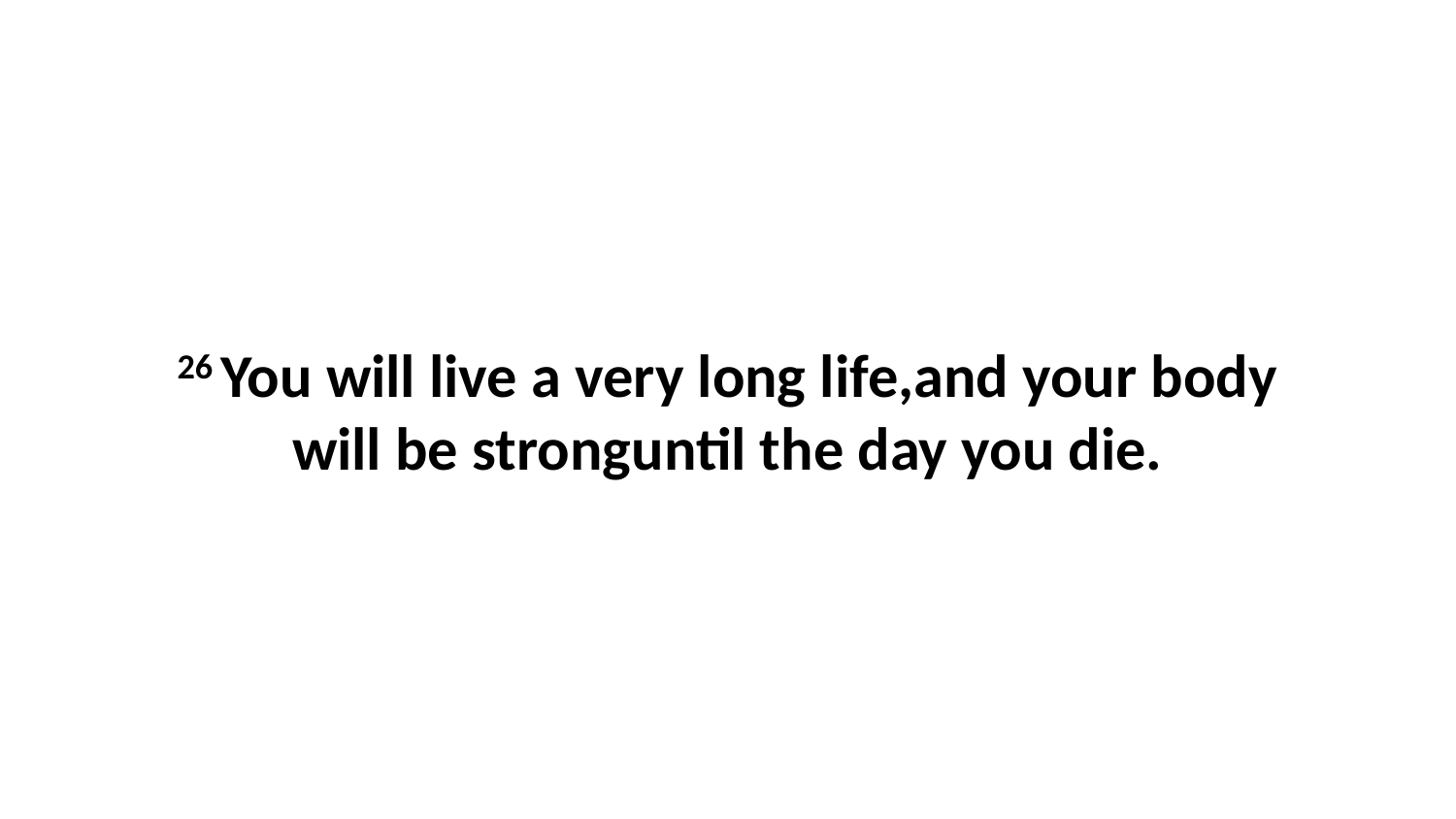

26 You will live a very long life,and your body will be stronguntil the day you die.